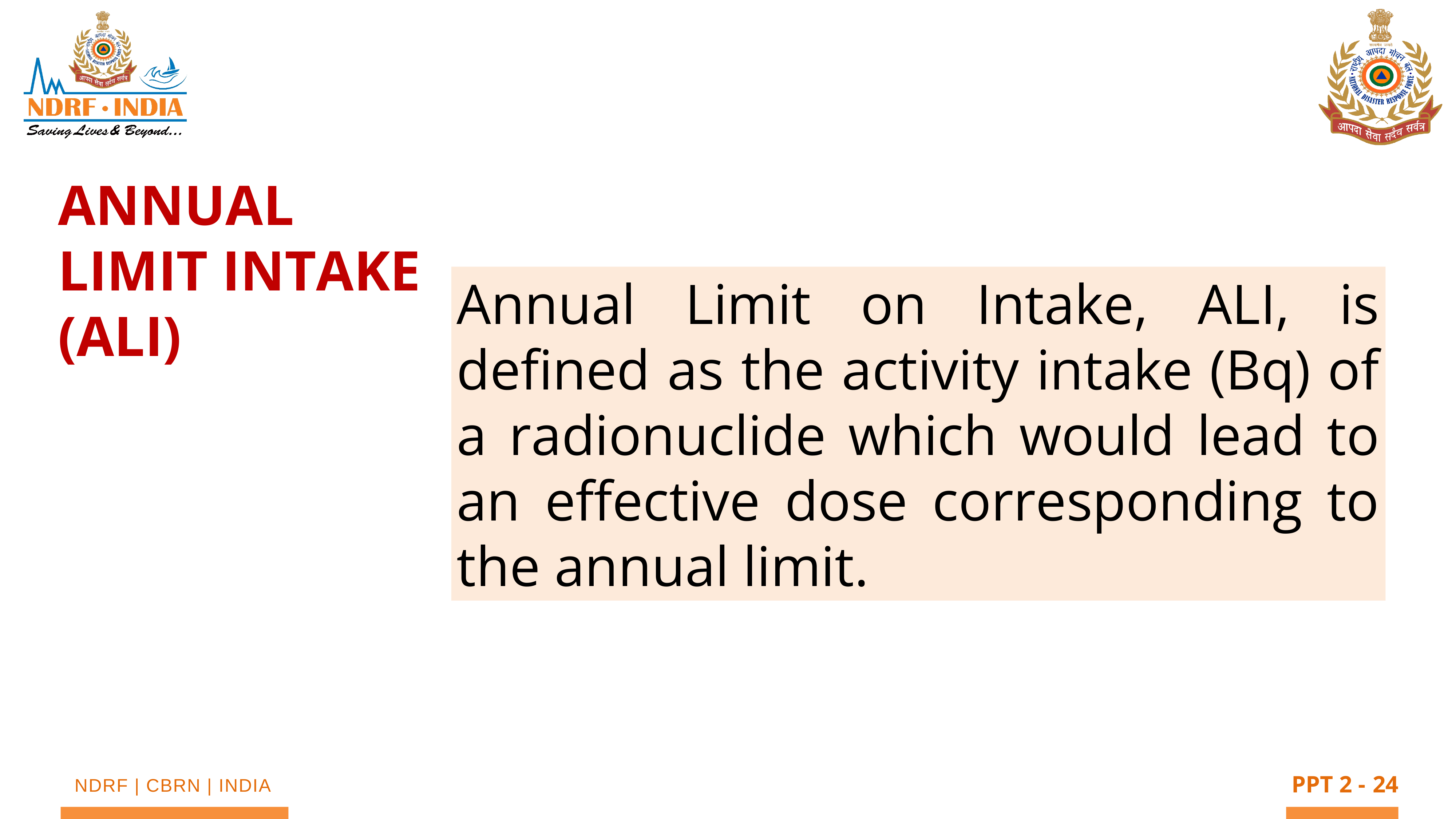

ANNUAL LIMIT INTAKE (ALI)
Annual Limit on Intake, ALI, is defined as the activity intake (Bq) of a radionuclide which would lead to an effective dose corresponding to the annual limit.